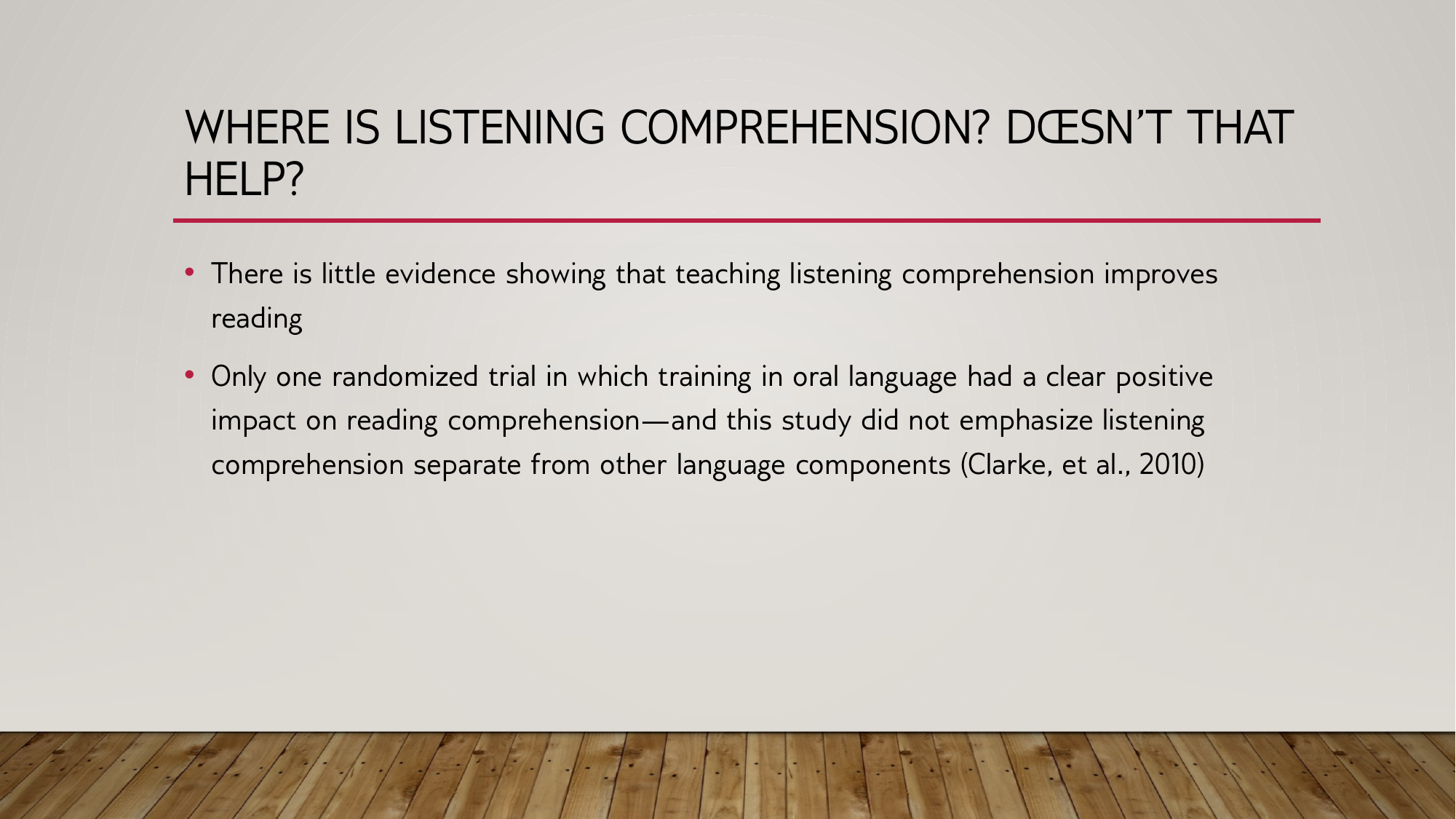

# Where is listening comprehension? Doesn’t that help?
There is little evidence showing that teaching listening comprehension improves reading
Only one randomized trial in which training in oral language had a clear positive impact on reading comprehension—and this study did not emphasize listening comprehension separate from other language components (Clarke, et al., 2010)